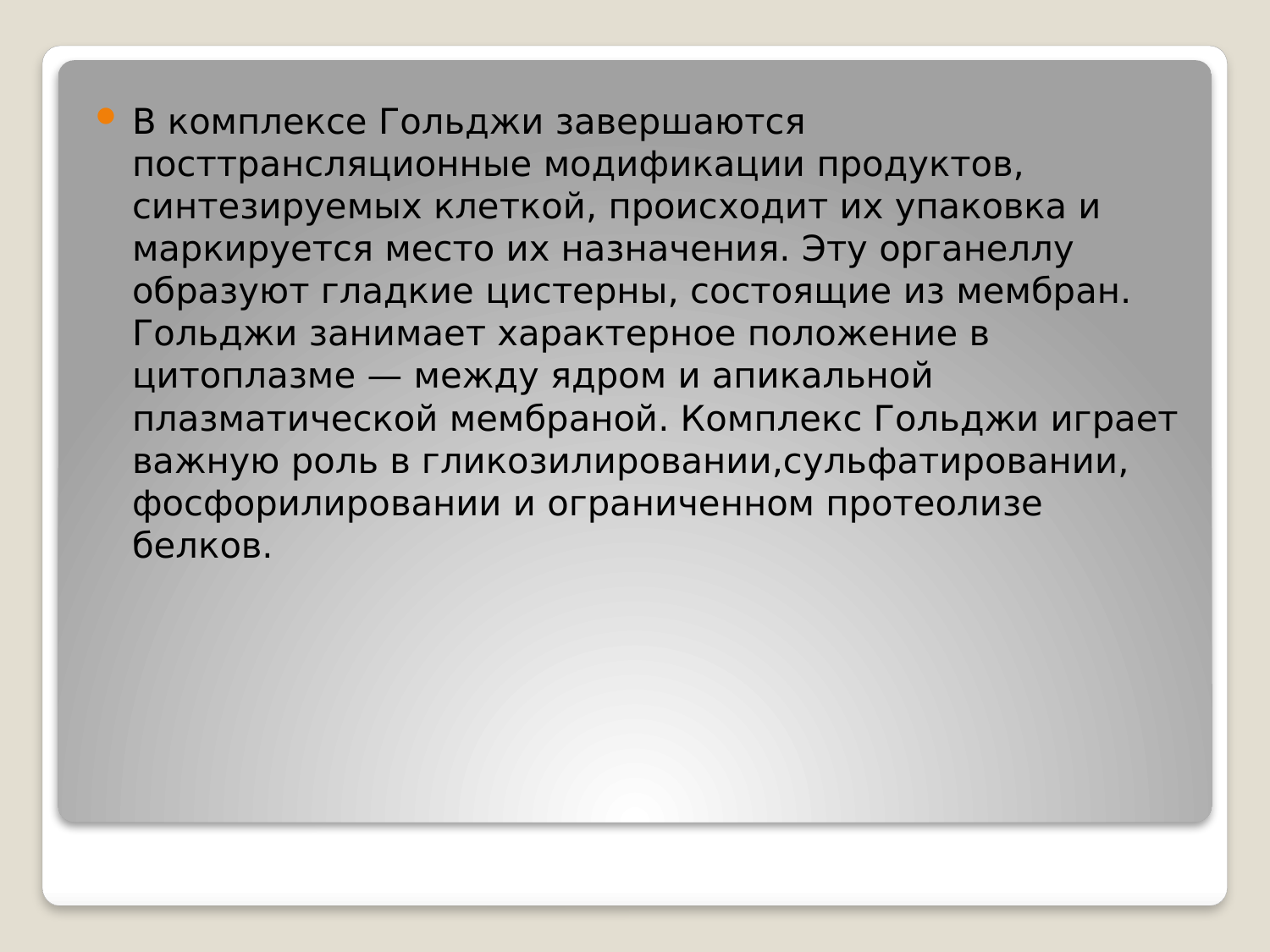

#
В комплексе Гольджи завершаются посттрансляционные модификации продуктов, синтезируемых клеткой, происходит их упаковка и маркируется место их назначения. Эту органеллу образуют гладкие цистерны, состоящие из мембран. Гольджи занимает характерное положение в цитоплазме — между ядром и апикальной плазматической мембраной. Комплекс Гольджи играет важную роль в гликозилировании,сульфатировании, фосфорилировании и ограниченном протеолизе белков.